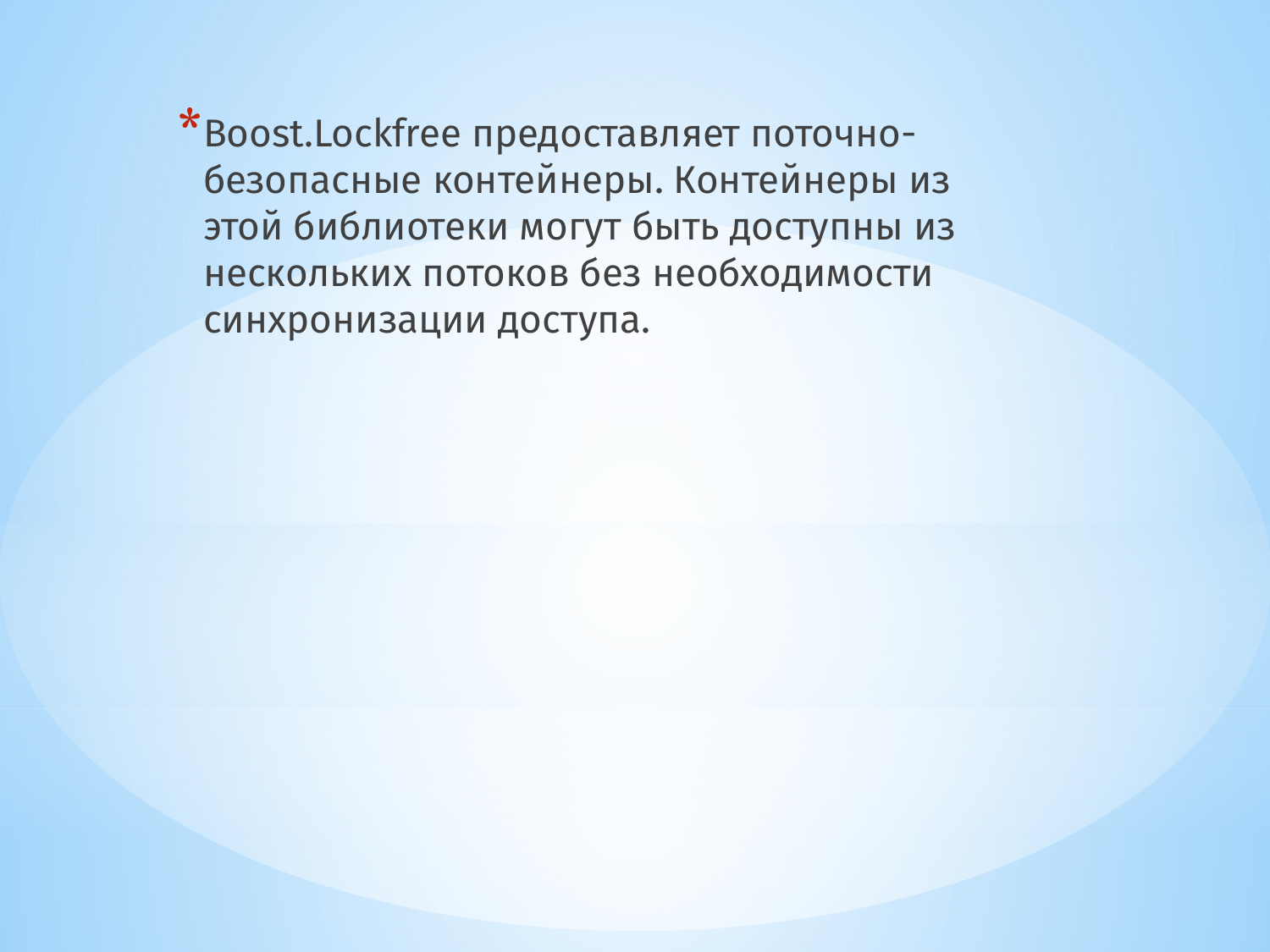

Boost.Lockfree предоставляет поточно-безопасные контейнеры. Контейнеры из этой библиотеки могут быть доступны из нескольких потоков без необходимости синхронизации доступа.
#